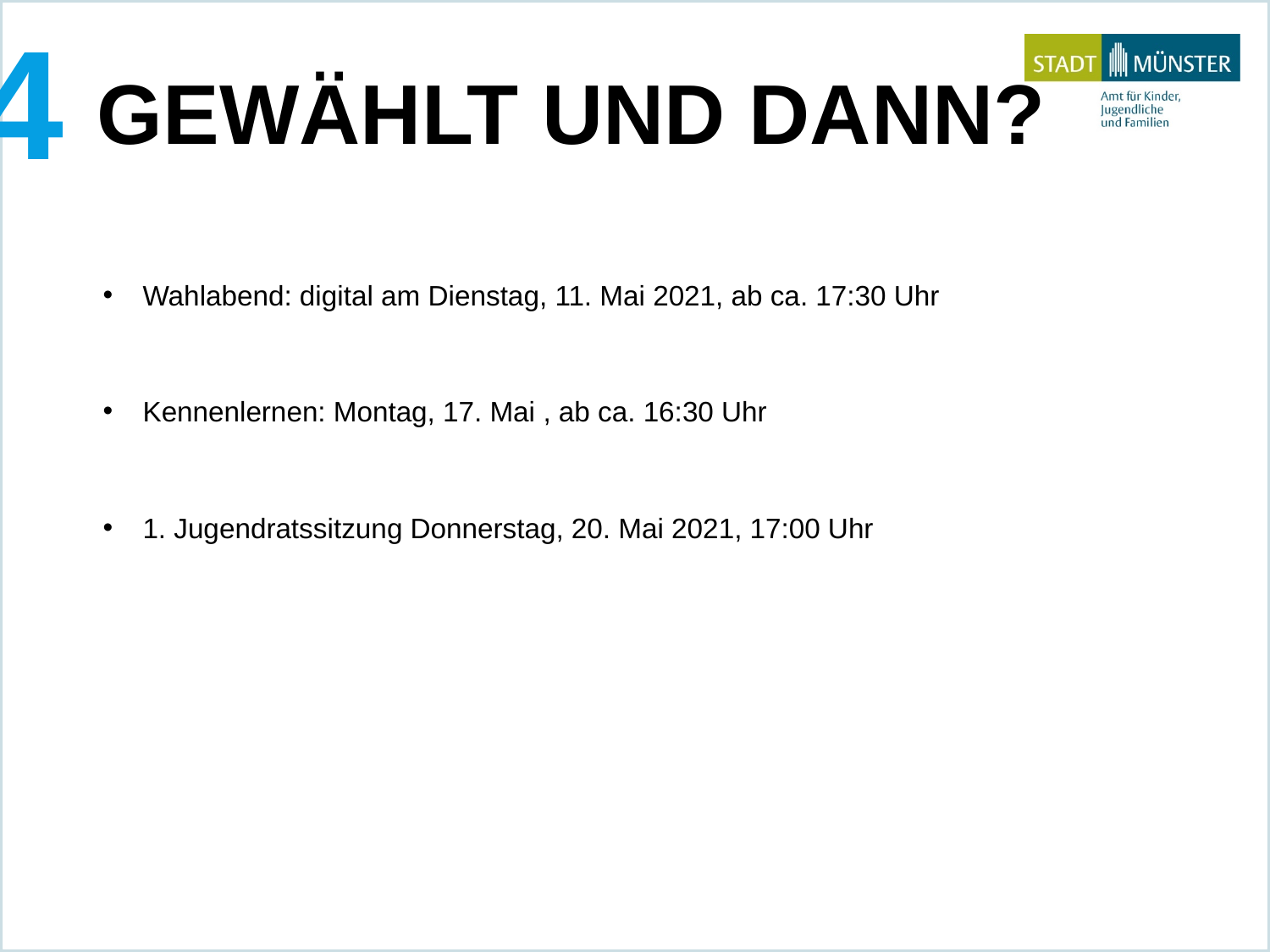

4
GEWÄHLT UND DANN?

Wahlabend: digital am Dienstag, 11. Mai 2021, ab ca. 17:30 Uhr

Kennenlernen: Montag, 17. Mai , ab ca. 16:30 Uhr

1. Jugendratssitzung Donnerstag, 20. Mai 2021, 17:00 Uhr